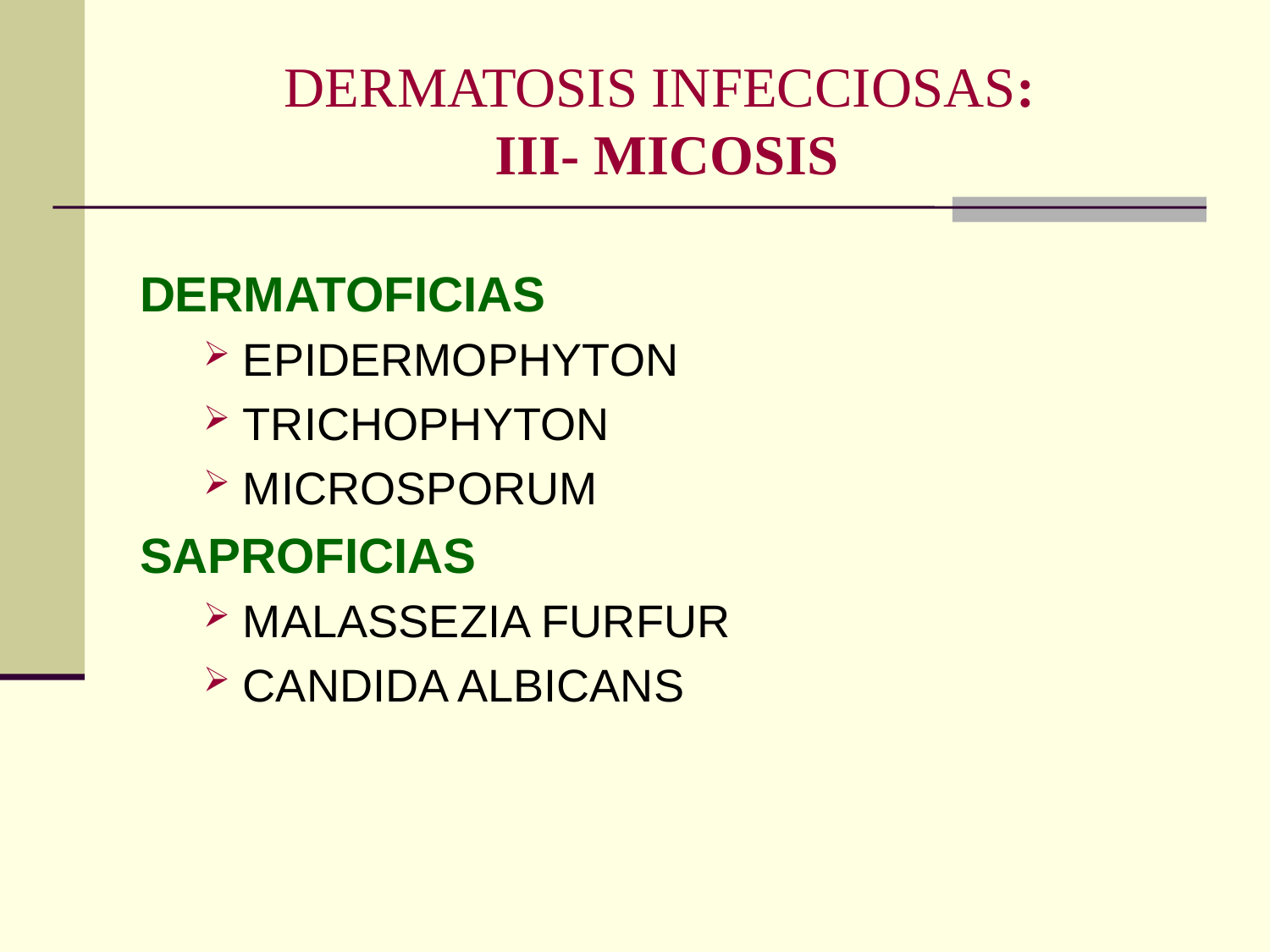

# DERMATOSIS INFECCIOSAS: III- MICOSIS
DERMATOFICIAS
EPIDERMOPHYTON
TRICHOPHYTON
MICROSPORUM
SAPROFICIAS
MALASSEZIA FURFUR
CANDIDA ALBICANS